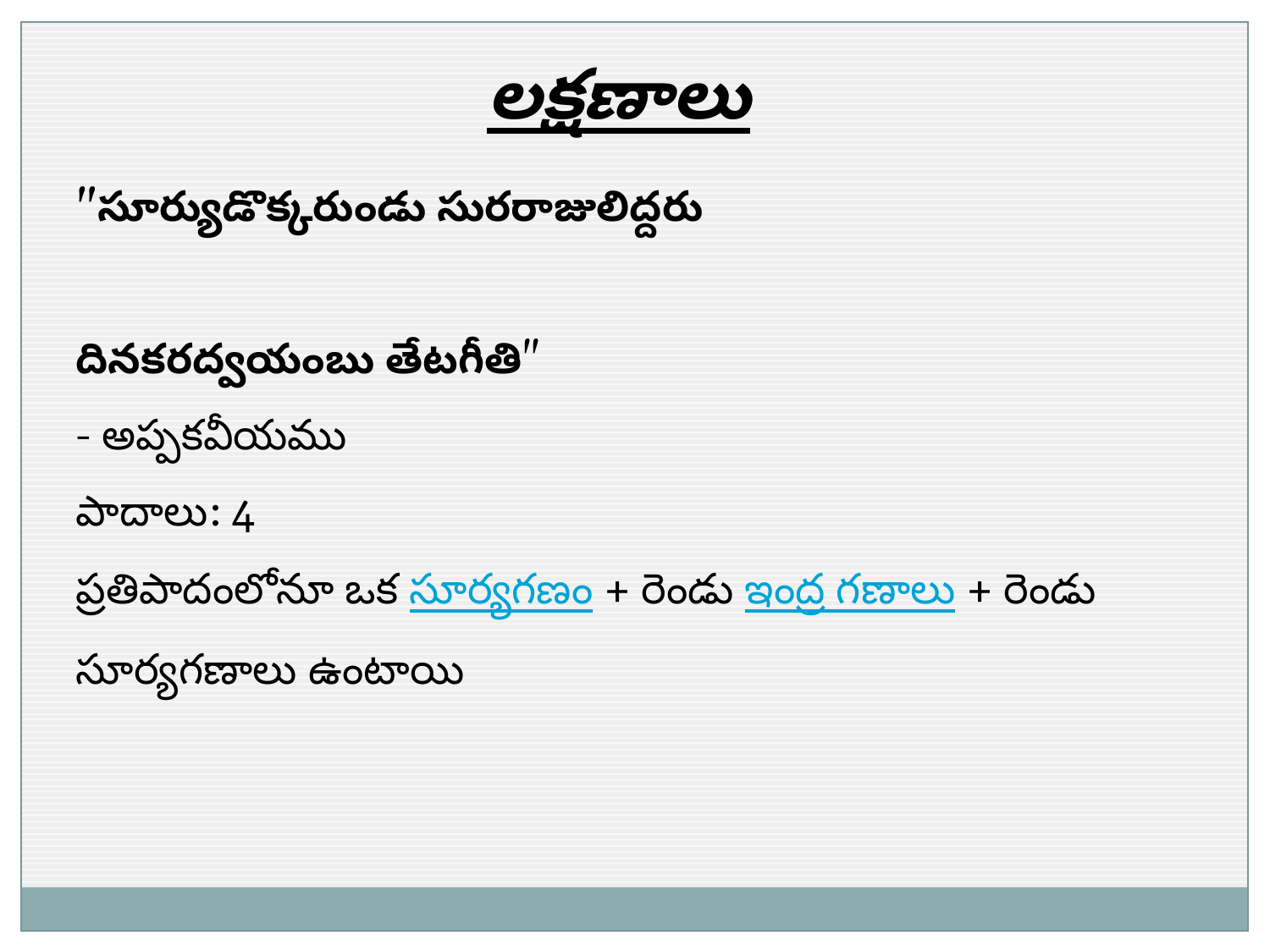

లక్షణాలు
"సూర్యుడొక్కరుండు సురరాజులిద్దరు
దినకరద్వయంబు తేటగీతి"
- అప్పకవీయము
పాదాలు: 4
ప్రతిపాదంలోనూ ఒక సూర్యగణం + రెండు ఇంద్ర గణాలు + రెండు సూర్యగణాలు ఉంటాయి